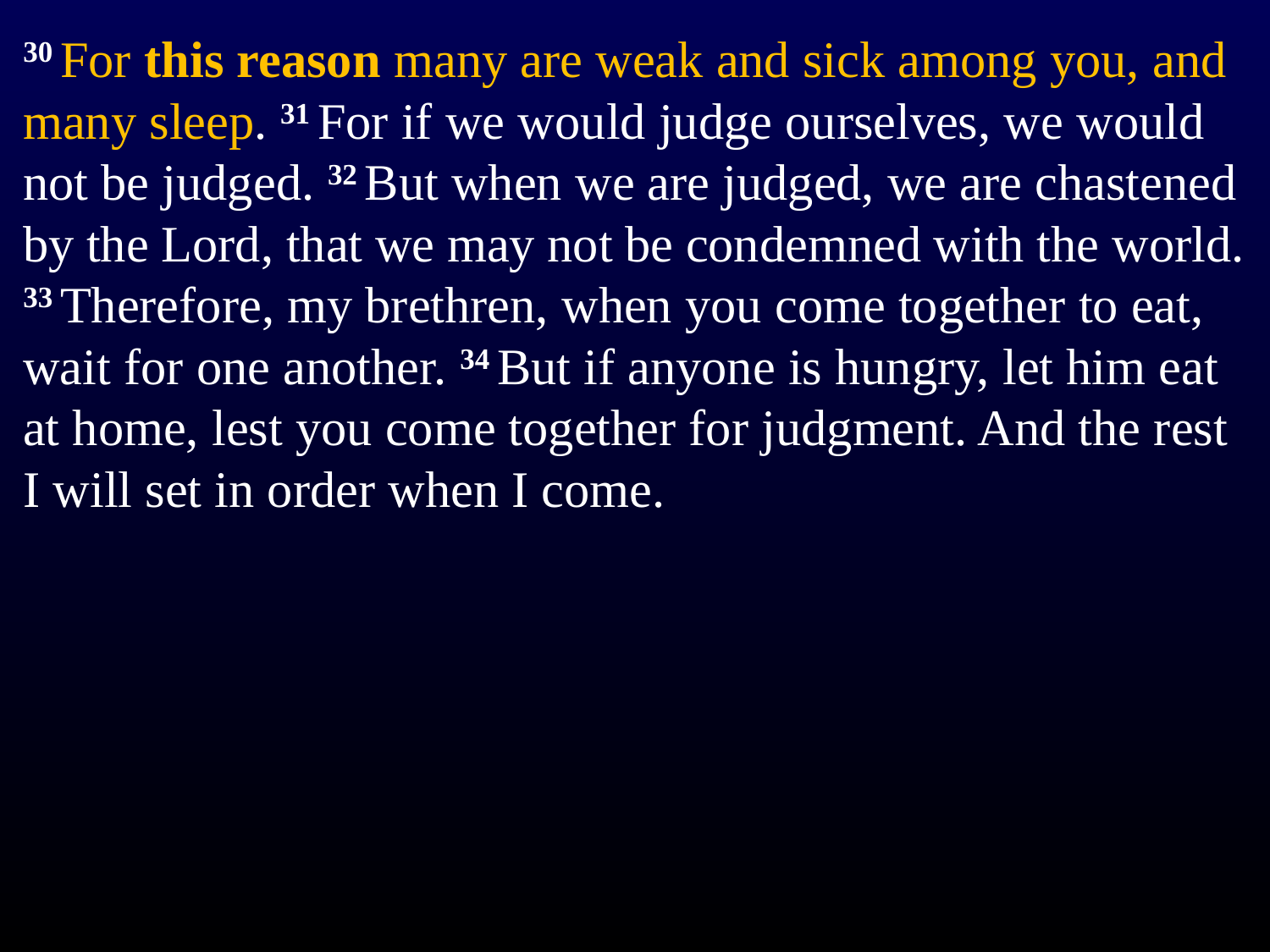

30 For this reason many are weak and sick among you, and many sleep. 31 For if we would judge ourselves, we would not be judged. 32 But when we are judged, we are chastened by the Lord, that we may not be condemned with the world. 33 Therefore, my brethren, when you come together to eat, wait for one another. 34 But if anyone is hungry, let him eat at home, lest you come together for judgment. And the rest I will set in order when I come.